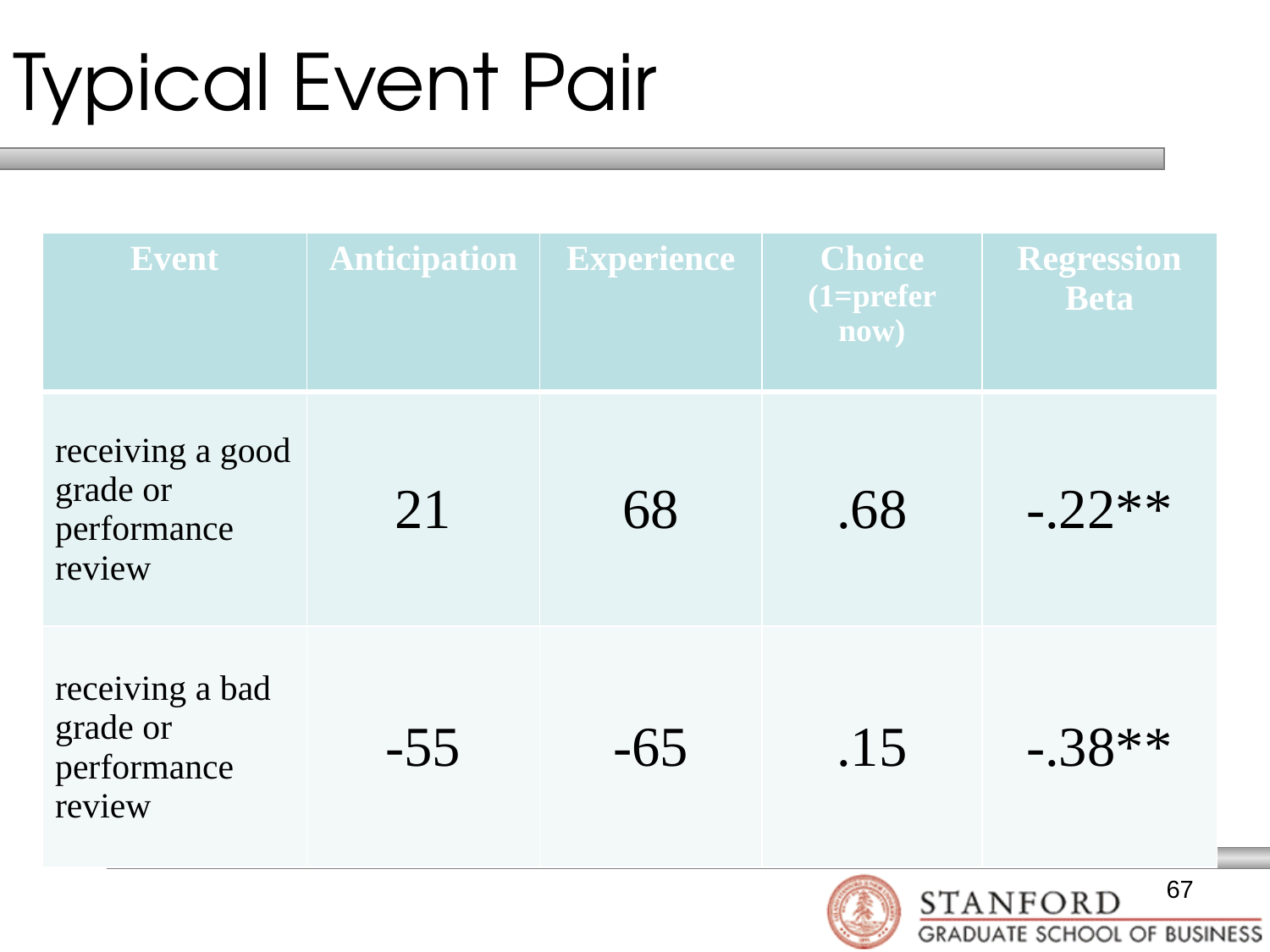

# Typical Event Pair
| Event | Anticipation | Experience | Choice (1=prefer now) | Regression Beta |
| --- | --- | --- | --- | --- |
| receiving a good grade or performance review | 21 | 68 | .68 | -.22\*\* |
| receiving a bad grade or performance review | -55 | -65 | .15 | -.38\*\* |
67